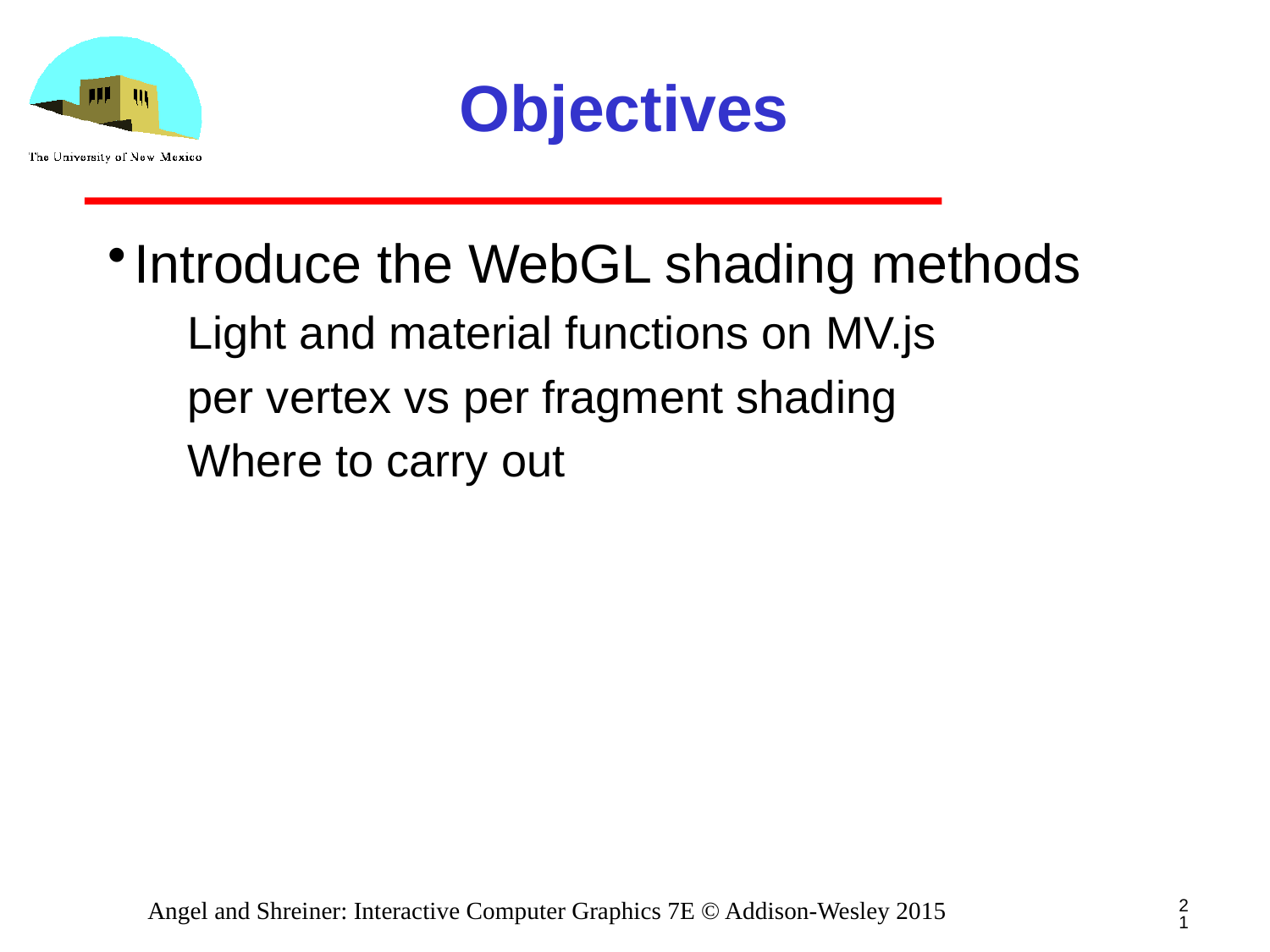

# Objectives
Introduce the WebGL shading methods
Light and material functions on MV.js
per vertex vs per fragment shading
Where to carry out

21
Angel and Shreiner: Interactive Computer Graphics 7E © Addison-Wesley 2015